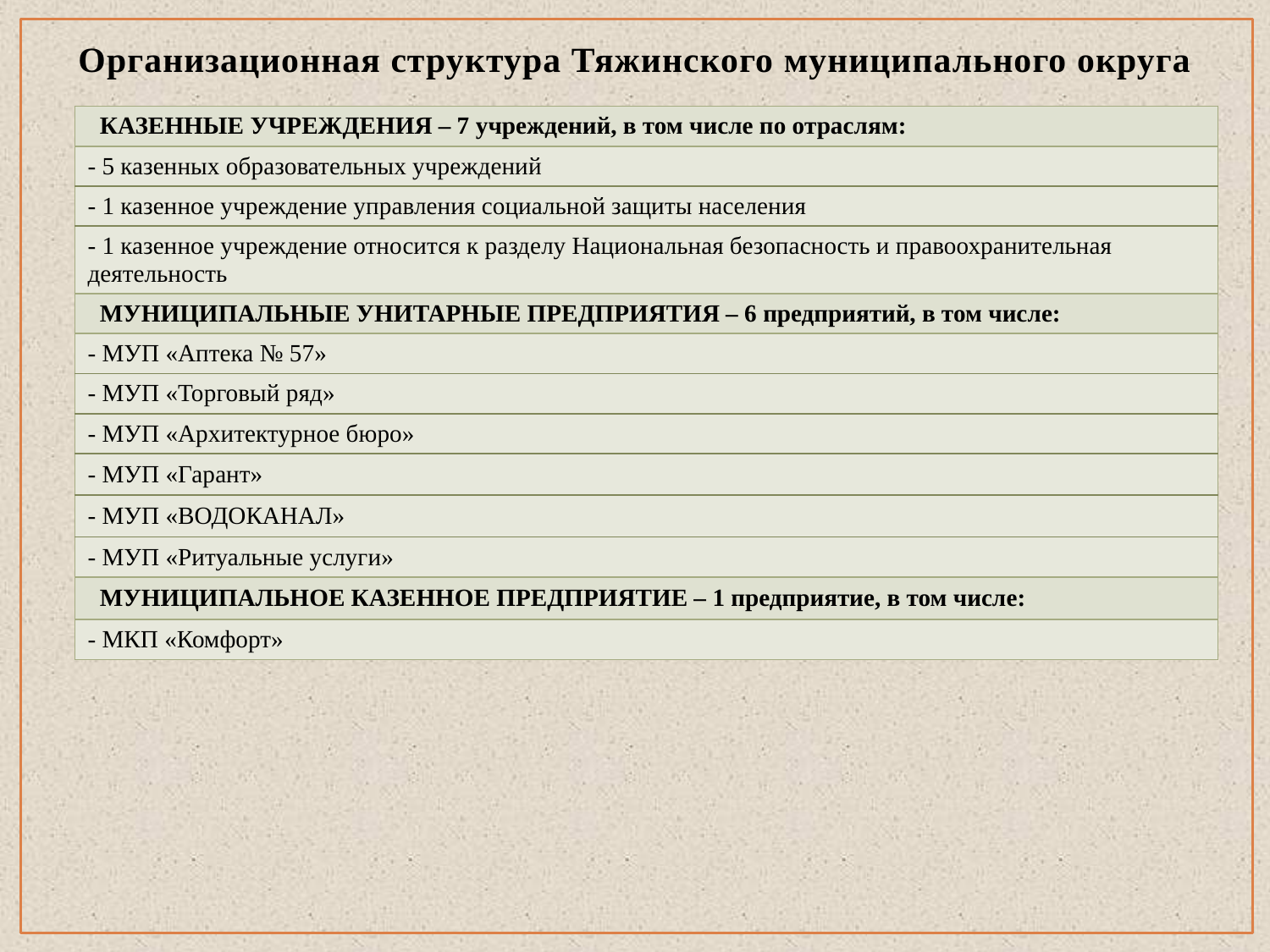

# Организационная структура Тяжинского муниципального округа
| КАЗЕННЫЕ УЧРЕЖДЕНИЯ – 7 учреждений, в том числе по отраслям: |
| --- |
| - 5 казенных образовательных учреждений |
| - 1 казенное учреждение управления социальной защиты населения |
| - 1 казенное учреждение относится к разделу Национальная безопасность и правоохранительная деятельность |
| МУНИЦИПАЛЬНЫЕ УНИТАРНЫЕ ПРЕДПРИЯТИЯ – 6 предприятий, в том числе: |
| - МУП «Аптека № 57» |
| - МУП «Торговый ряд» |
| - МУП «Архитектурное бюро» |
| - МУП «Гарант» |
| - МУП «ВОДОКАНАЛ» |
| - МУП «Ритуальные услуги» |
| МУНИЦИПАЛЬНОЕ КАЗЕННОЕ ПРЕДПРИЯТИЕ – 1 предприятие, в том числе: |
| - МКП «Комфорт» |